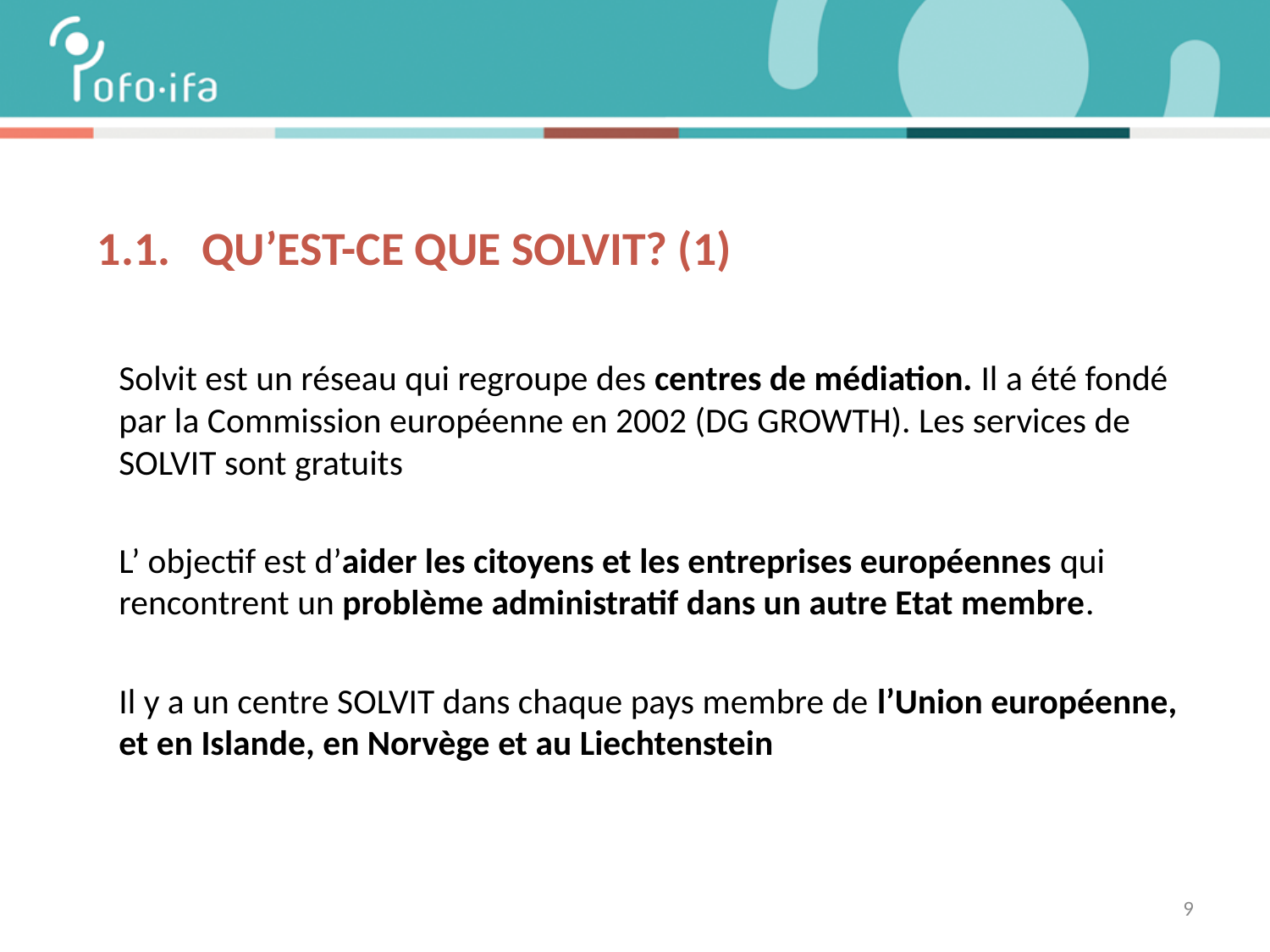

# 1.1.   Qu’est-ce que SOLVIT? (1)
	Solvit est un réseau qui regroupe des centres de médiation. Il a été fondé par la Commission européenne en 2002 (DG GROWTH). Les services de SOLVIT sont gratuits

	L’ objectif est d’aider les citoyens et les entreprises européennes qui rencontrent un problème administratif dans un autre Etat membre.

	Il y a un centre SOLVIT dans chaque pays membre de l’Union européenne, et en Islande, en Norvège et au Liechtenstein

9